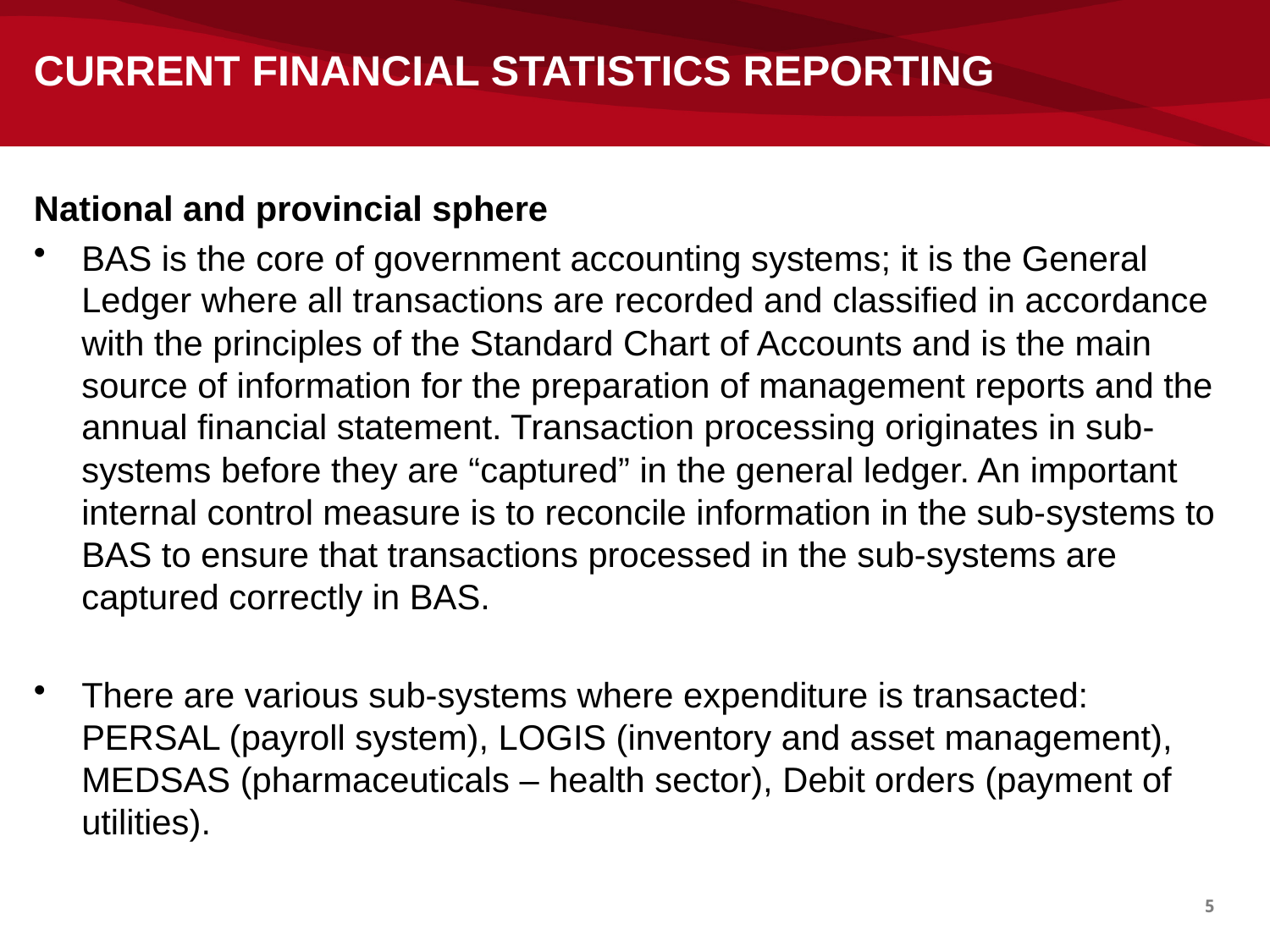

# CURRENT FINANCIAL STATISTICS REPORTING
National and provincial sphere
BAS is the core of government accounting systems; it is the General Ledger where all transactions are recorded and classified in accordance with the principles of the Standard Chart of Accounts and is the main source of information for the preparation of management reports and the annual financial statement. Transaction processing originates in sub-systems before they are “captured” in the general ledger. An important internal control measure is to reconcile information in the sub-systems to BAS to ensure that transactions processed in the sub-systems are captured correctly in BAS.

There are various sub-systems where expenditure is transacted: PERSAL (payroll system), LOGIS (inventory and asset management), MEDSAS (pharmaceuticals – health sector), Debit orders (payment of utilities).

5